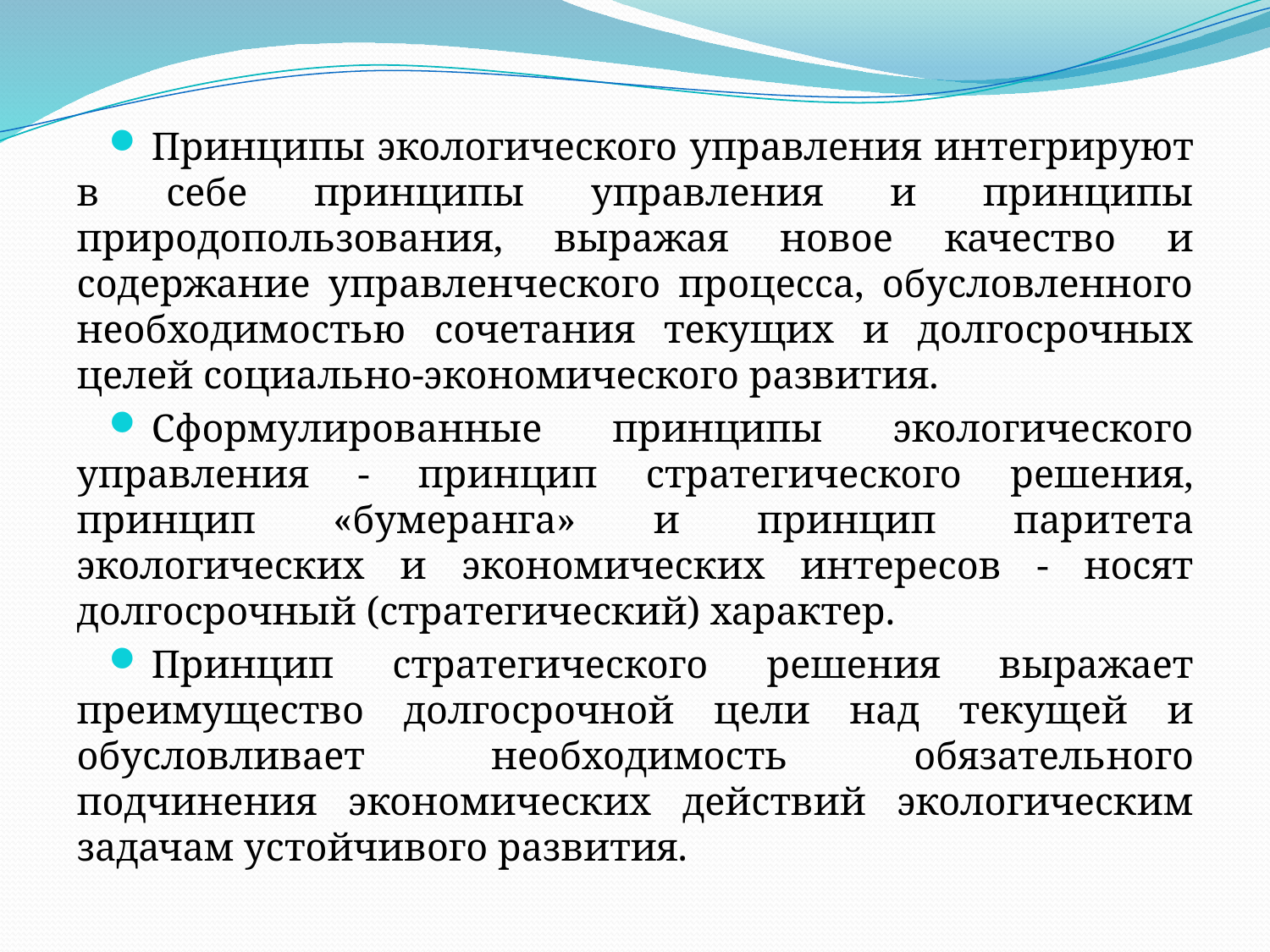

Принципы экологического управления ин­тегрируют в себе принципы управления и принципы природопользова­ния, выражая новое качество и содержание управленческого процесса, обусловленного необходимостью сочетания текущих и долгосрочных целей социально-экономического развития.
Сформулированные принципы экологического управления - прин­цип стратегического решения, принцип «бумеранга» и принцип пари­тета экологических и экономических интересов - носят долгосрочный (стратегический) характер.
Принцип стратегического решения выражает преимущество долго­срочной цели над текущей и обусловливает необходимость обязатель­ного подчинения экономических действий экологическим задачам ус­тойчивого развития.